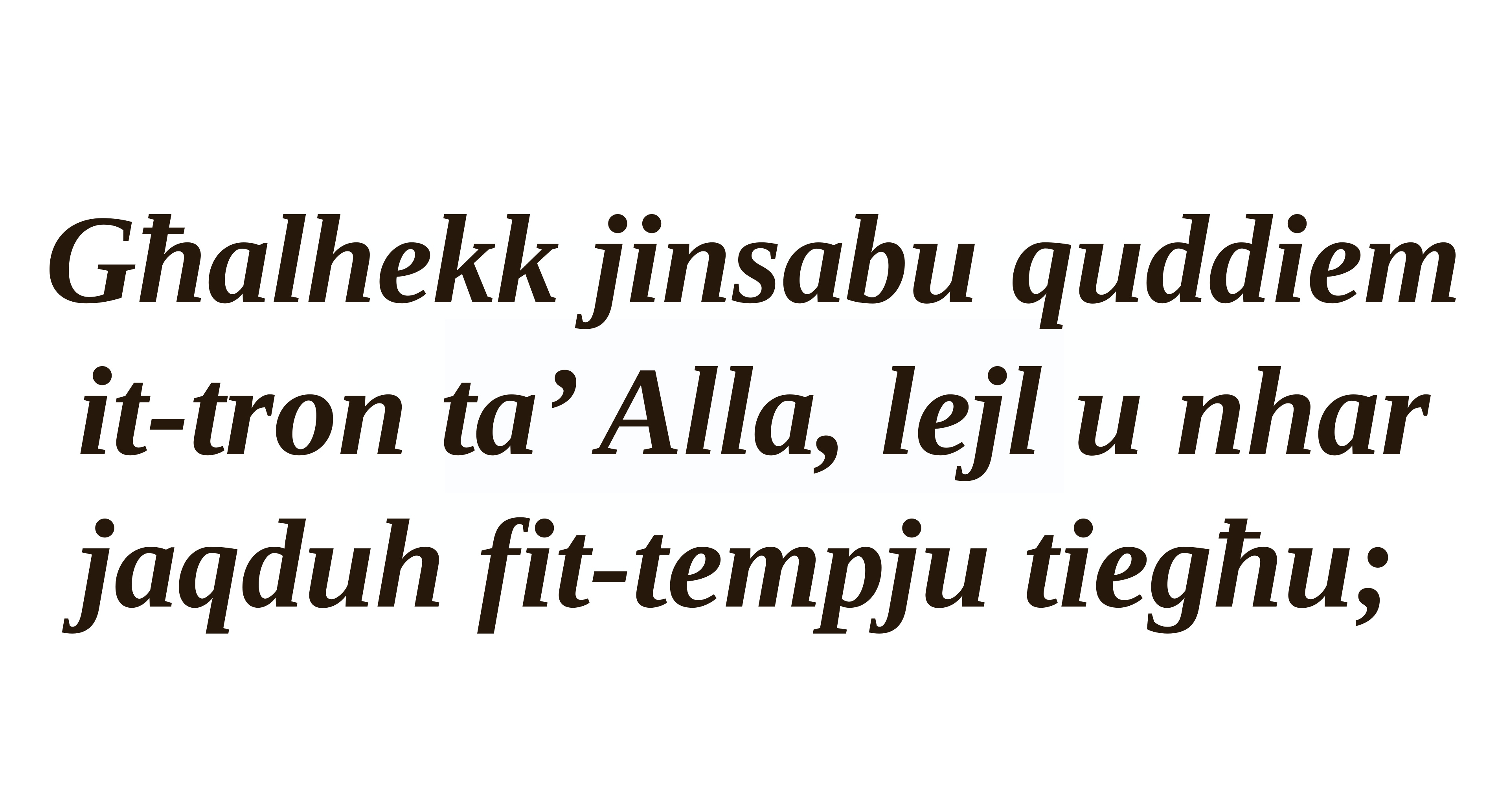

Għalhekk jinsabu quddiem it-tron ta’ Alla, lejl u nhar jaqduh fit-tempju tiegħu;